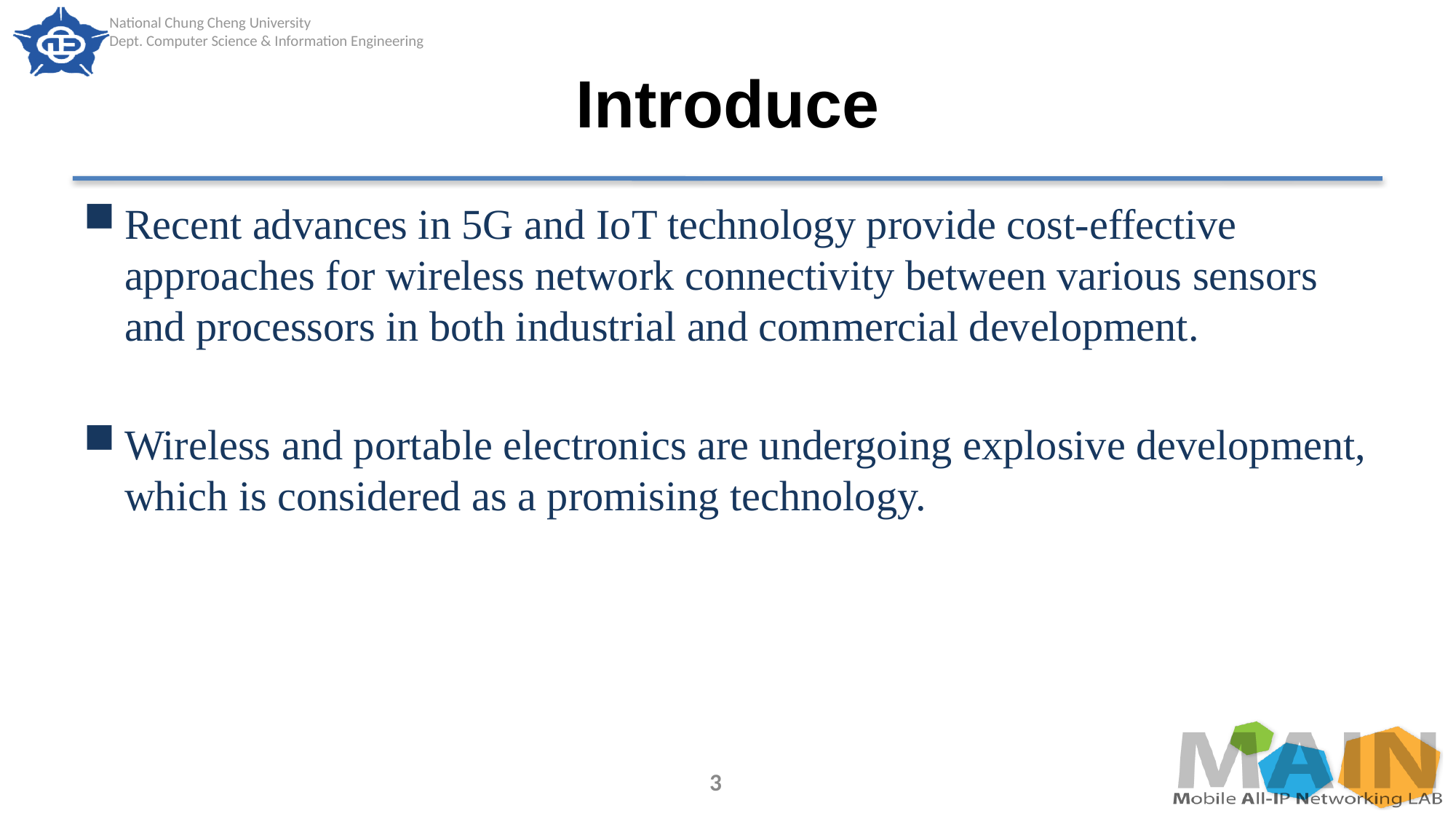

# Introduce
Recent advances in 5G and IoT technology provide cost-effective approaches for wireless network connectivity between various sensors and processors in both industrial and commercial development.

Wireless and portable electronics are undergoing explosive development, which is considered as a promising technology.
3